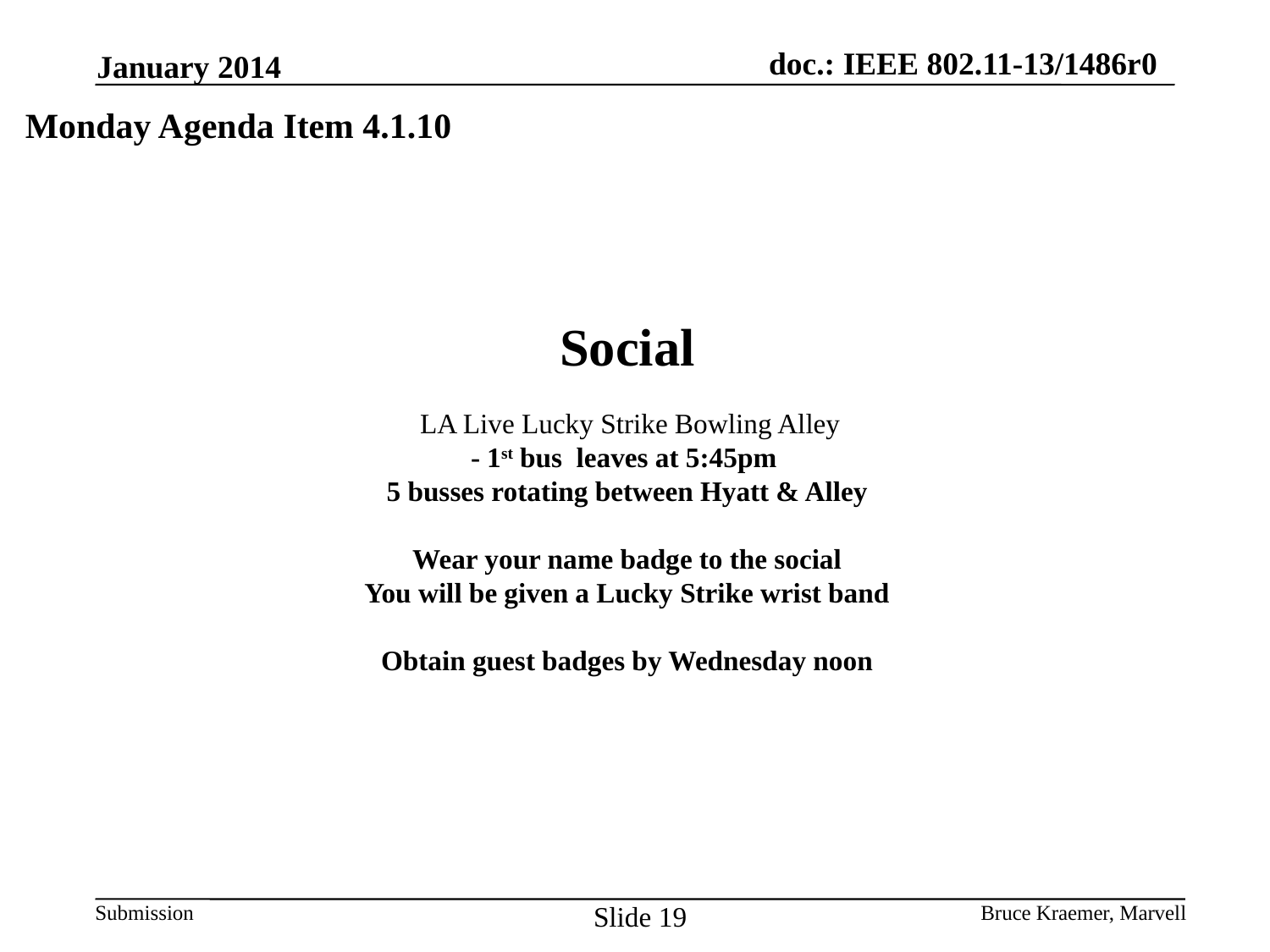

January 2014
Monday Agenda Item 4.1.10
# Social LA Live Lucky Strike Bowling Alley - 1st bus  leaves at 5:45pm 5 busses rotating between Hyatt & Alley Wear your name badge to the social You will be given a Lucky Strike wrist band Obtain guest badges by Wednesday noon
Slide 19
Bruce Kraemer, Marvell